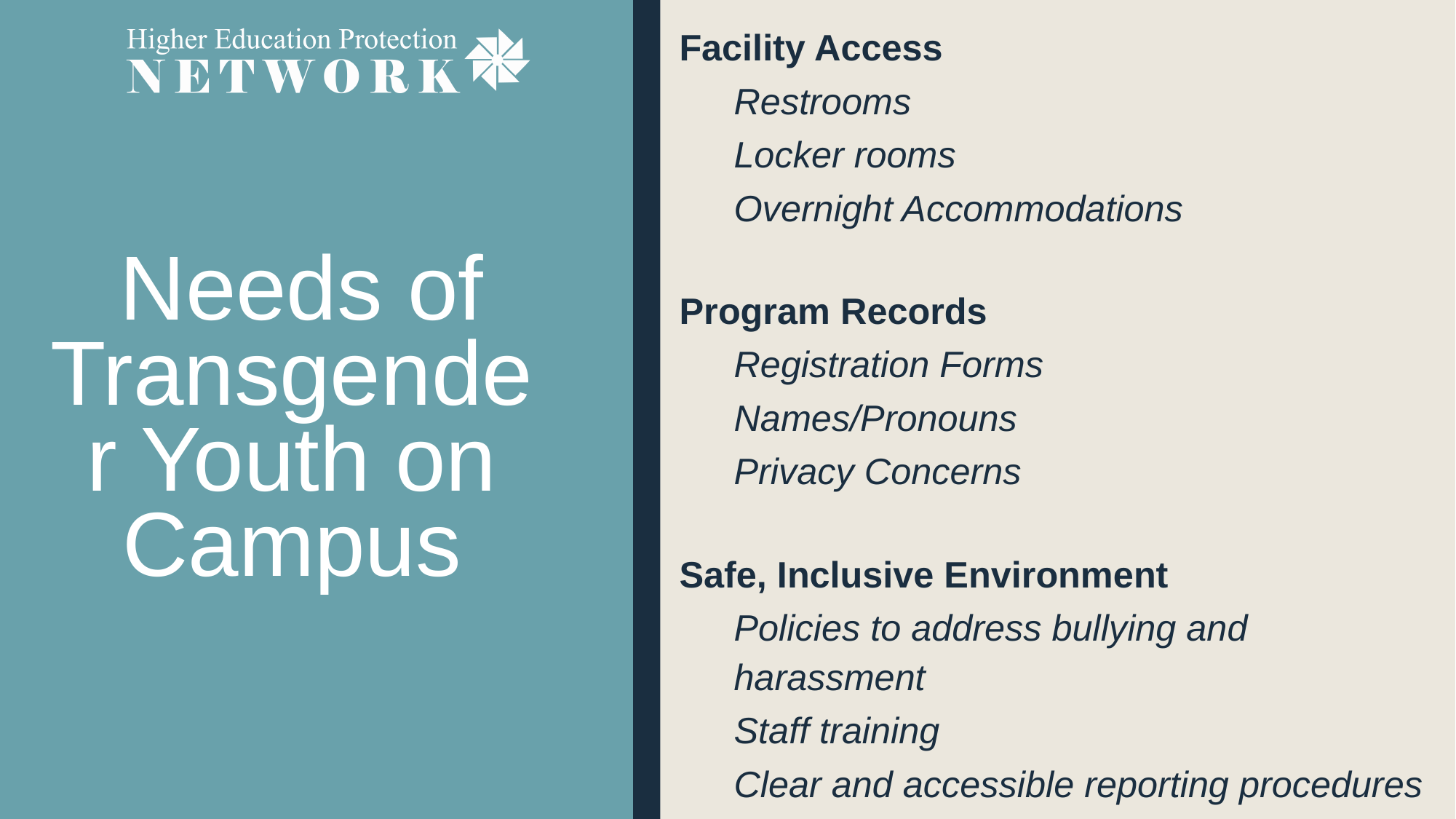

Facility Access
Restrooms
Locker rooms
Overnight Accommodations

Program Records
Registration Forms
Names/Pronouns
Privacy Concerns

Safe, Inclusive Environment
Policies to address bullying and harassment
Staff training
Clear and accessible reporting procedures

# Needs of Transgender Youth on Campus